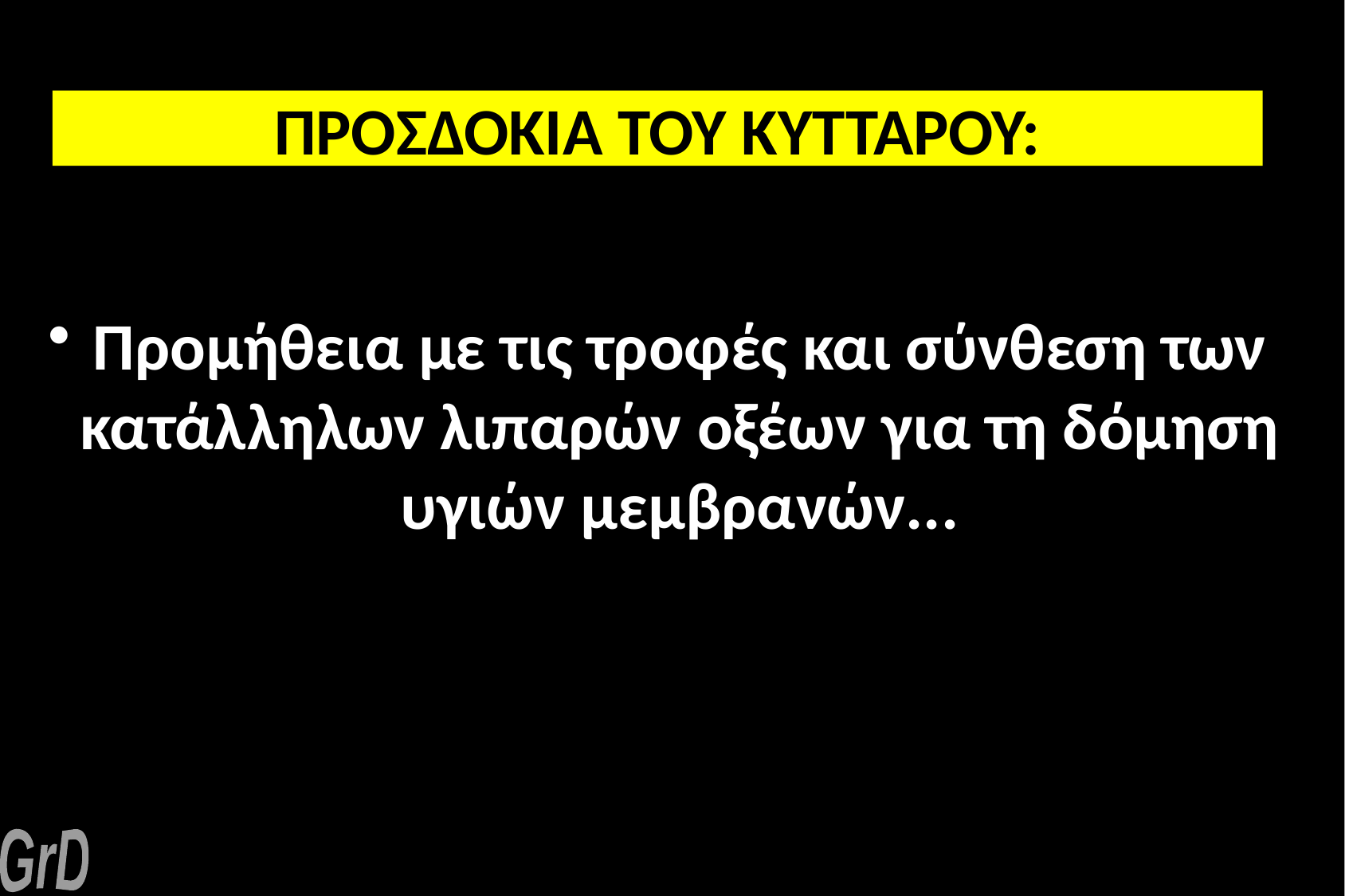

# ΠΡΟΣΔΟΚΙΑ ΤΟΥ ΚΥΤΤΑΡΟΥ:
Προμήθεια με τις τροφές και σύνθεση των κατάλληλων λιπαρών οξέων για τη δόμηση υγιών μεμβρανών...
GrD